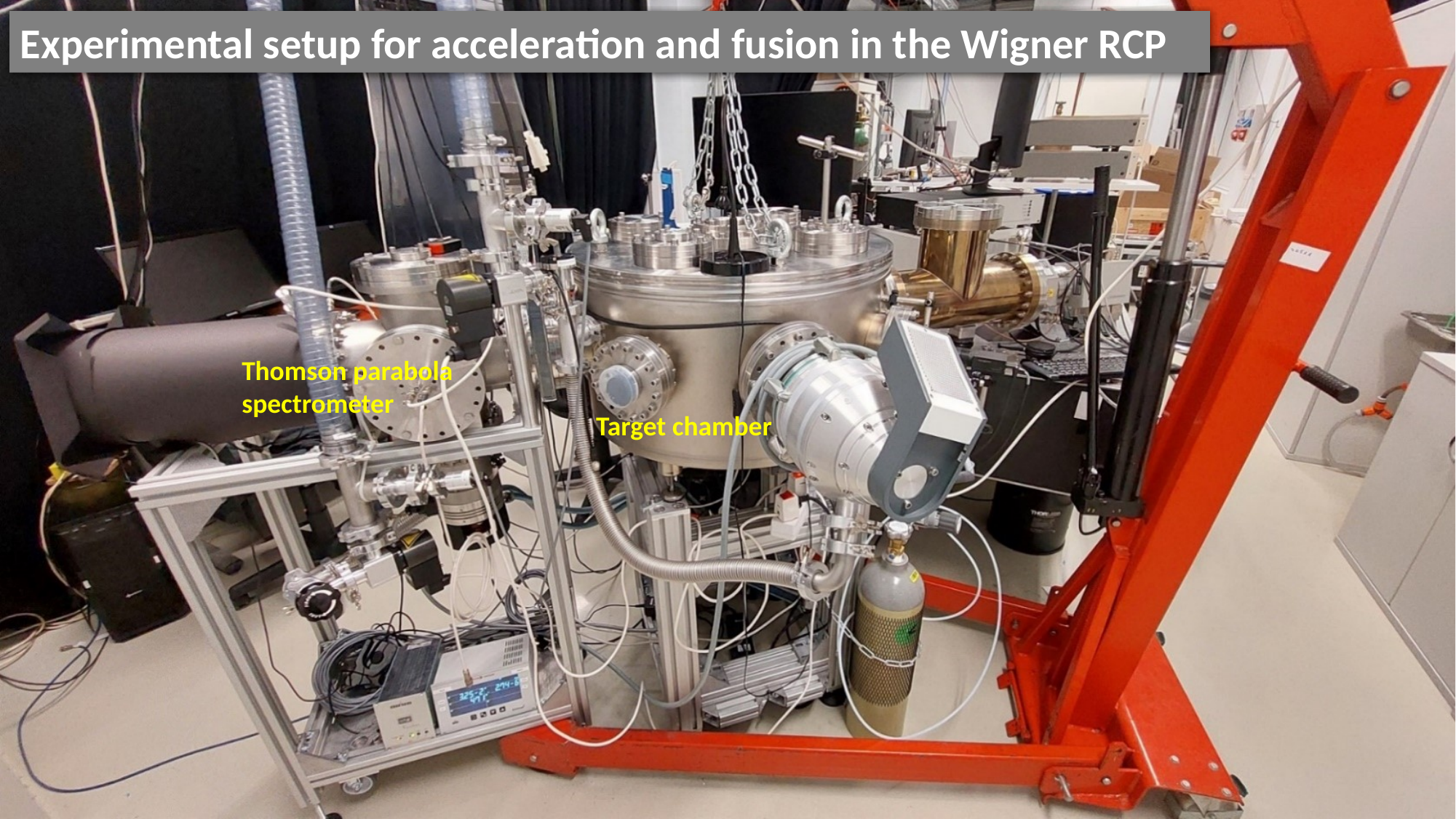

Experimental setup for acceleration and fusion in the Wigner RCP
Thomson parabola spectrometer
Target chamber